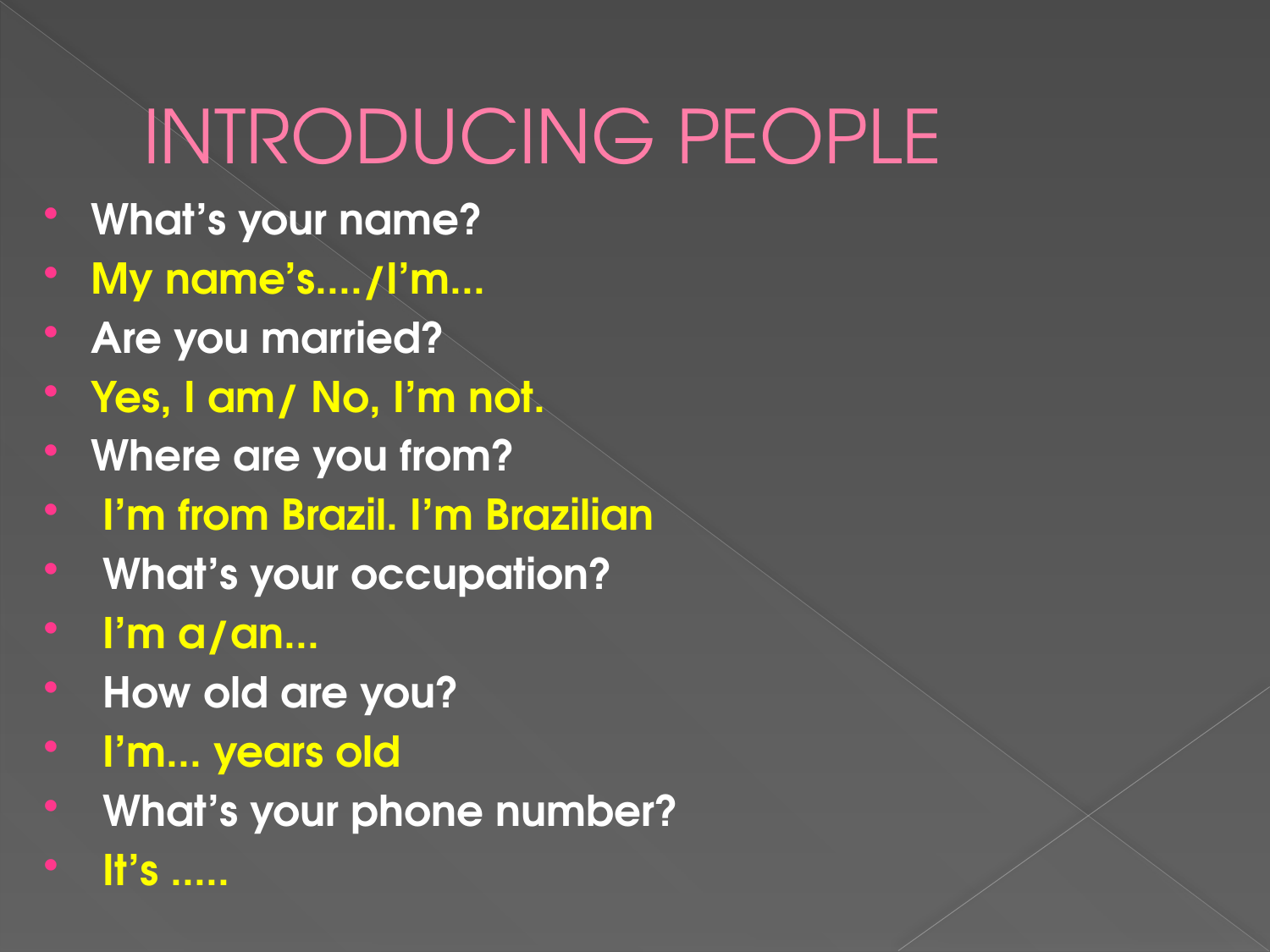

# INTRODUCING PEOPLE
What’s your name?
My name’s..../I’m...
Are you married?
Yes, I am/ No, I’m not.
Where are you from?
 I’m from Brazil. I’m Brazilian
 What’s your occupation?
 I’m a/an...
 How old are you?
 I’m... years old
 What’s your phone number?
 It’s .....